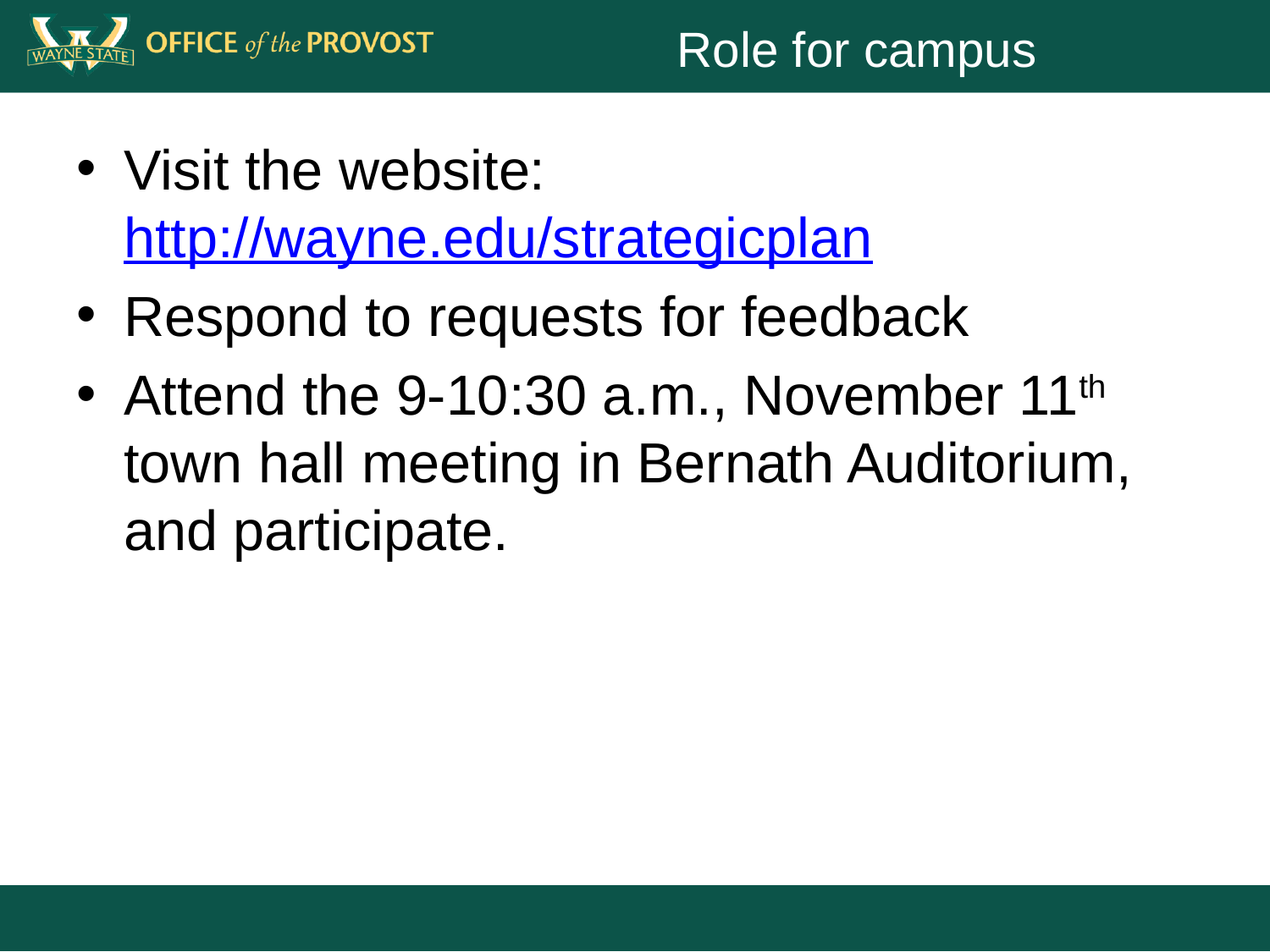

# Role for campus
Visit the website:  http://wayne.edu/strategicplan
Respond to requests for feedback
Attend the 9-10:30 a.m., November 11th town hall meeting in Bernath Auditorium, and participate.